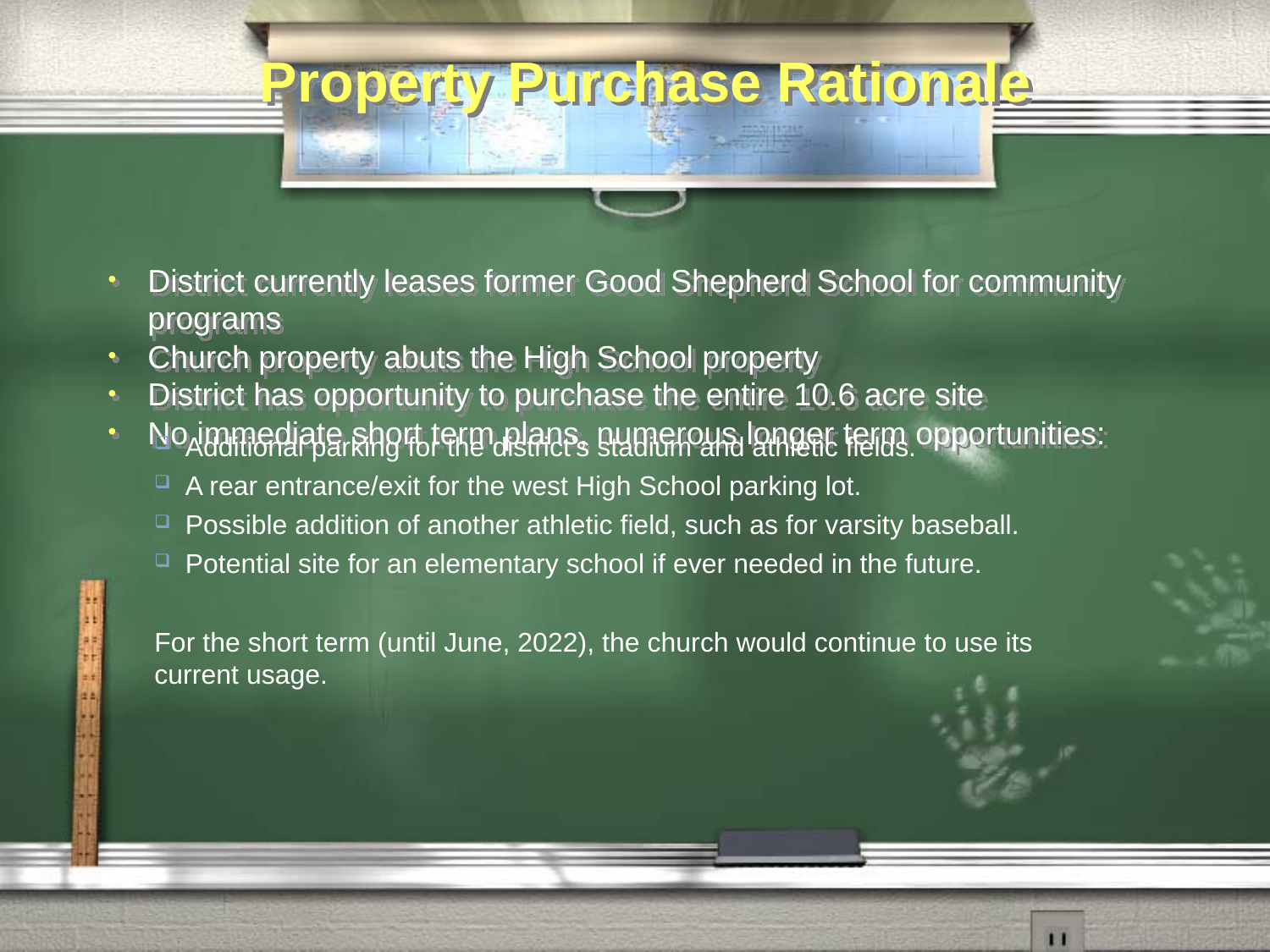

# Property Purchase Rationale
District currently leases former Good Shepherd School for community programs
Church property abuts the High School property
District has opportunity to purchase the entire 10.6 acre site
No immediate short term plans, numerous longer term opportunities:
  Additional parking for the district’s stadium and athletic fields.
  A rear entrance/exit for the west High School parking lot.
  Possible addition of another athletic field, such as for varsity baseball.
  Potential site for an elementary school if ever needed in the future.

For the short term (until June, 2022), the church would continue to use its current usage.